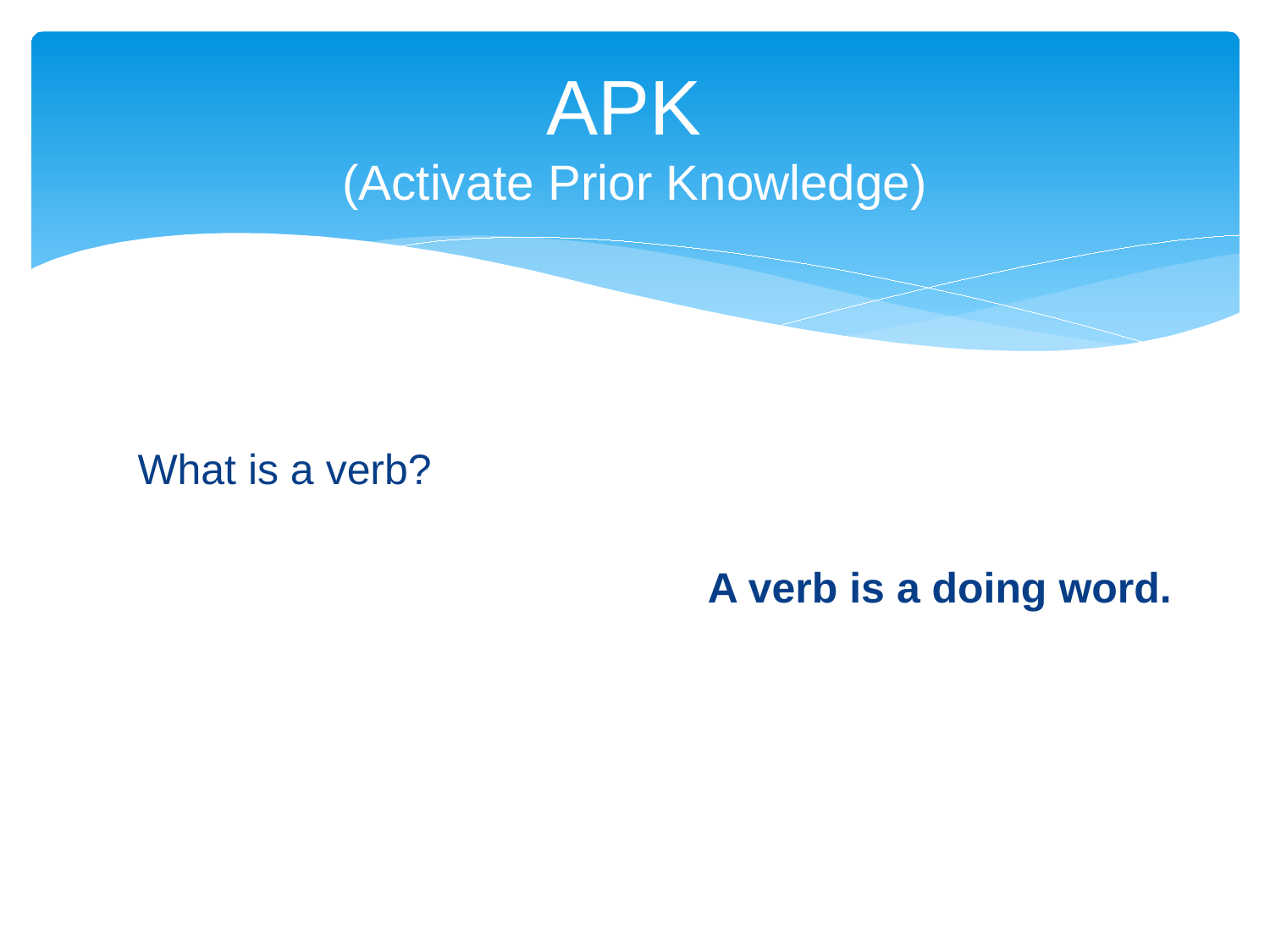

# APK (Activate Prior Knowledge)
What is a verb?

A verb is a doing word.